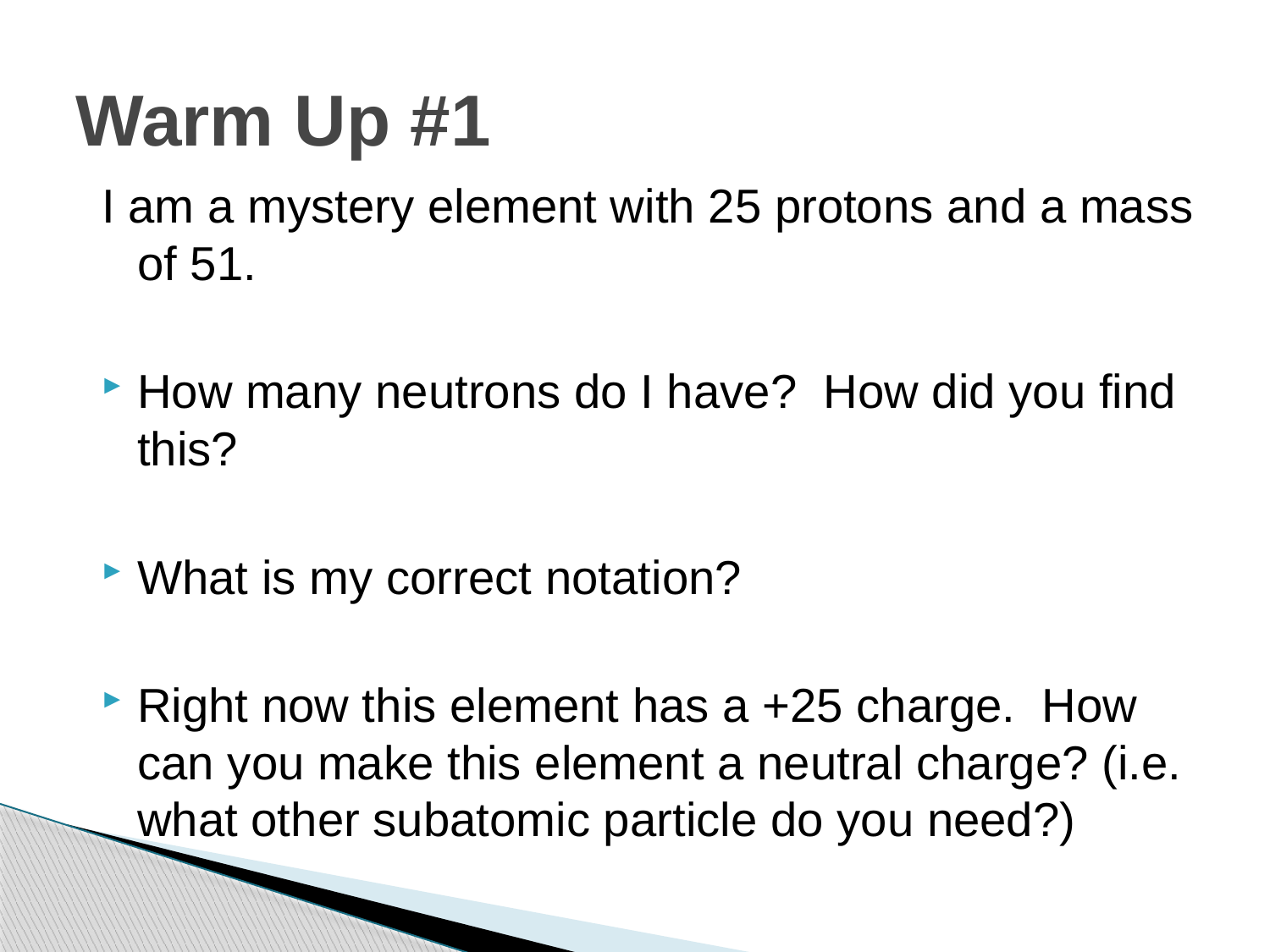

# Warm Up #1
I am a mystery element with 25 protons and a mass of 51.

How many neutrons do I have?  How did you find this?

What is my correct notation?

Right now this element has a +25 charge.  How can you make this element a neutral charge? (i.e. what other subatomic particle do you need?)